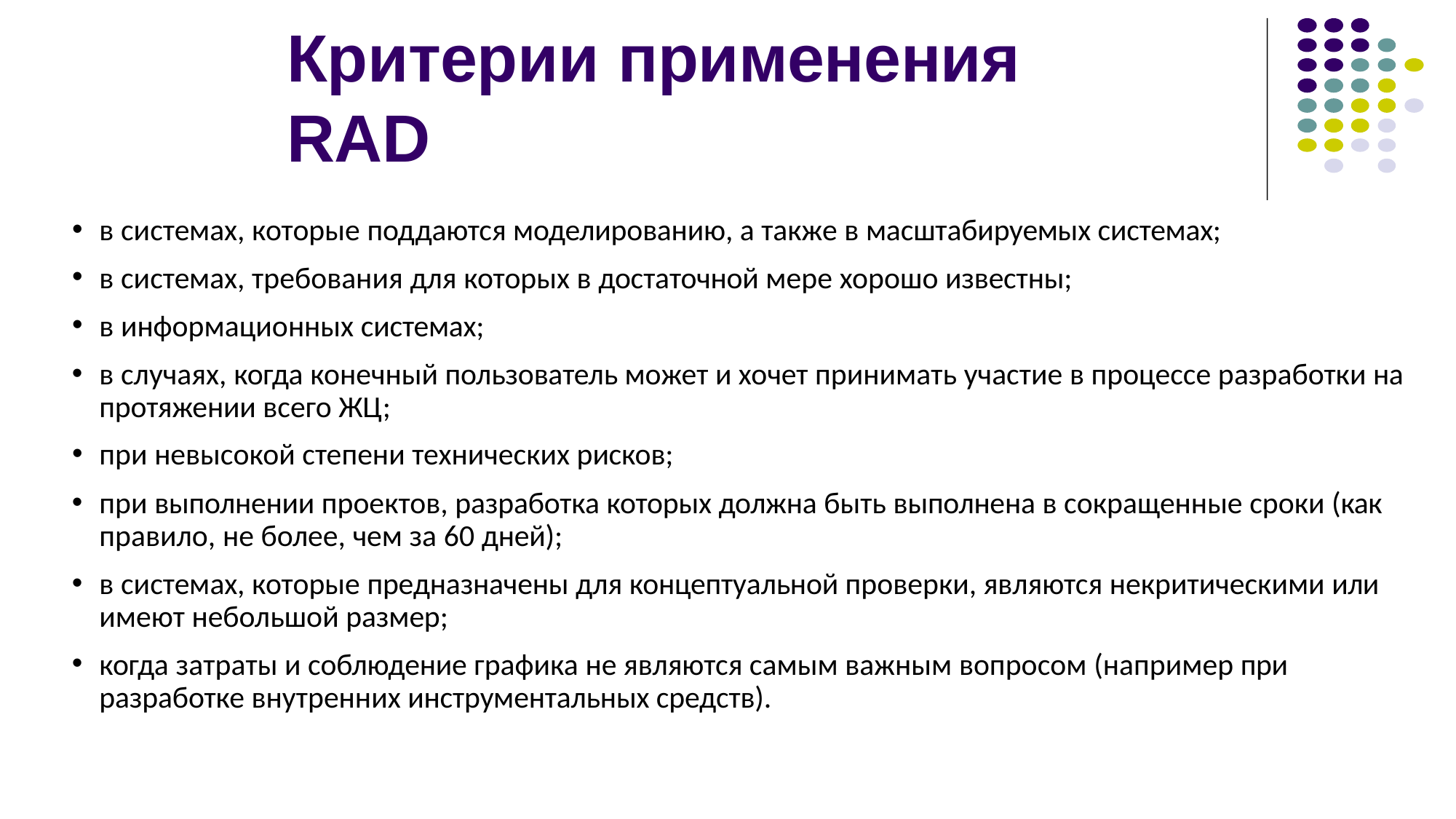

# Критерии применения RAD
в системах, которые поддаются моделированию, а также в масштабируемых системах;
в системах, требования для которых в достаточной мере хорошо известны;
в информационных системах;
в случаях, когда конечный пользователь может и хочет принимать участие в процессе разработки на протяжении всего ЖЦ;
при невысокой степени технических рисков;
при выполнении проектов, разработка которых должна быть выполнена в сокращенные сроки (как правило, не более, чем за 60 дней);
в системах, которые предназначены для концептуальной проверки, являются некритическими или имеют небольшой размер;
когда затраты и соблюдение графика не являются самым важным вопросом (например при разработке внутренних инструментальных средств).